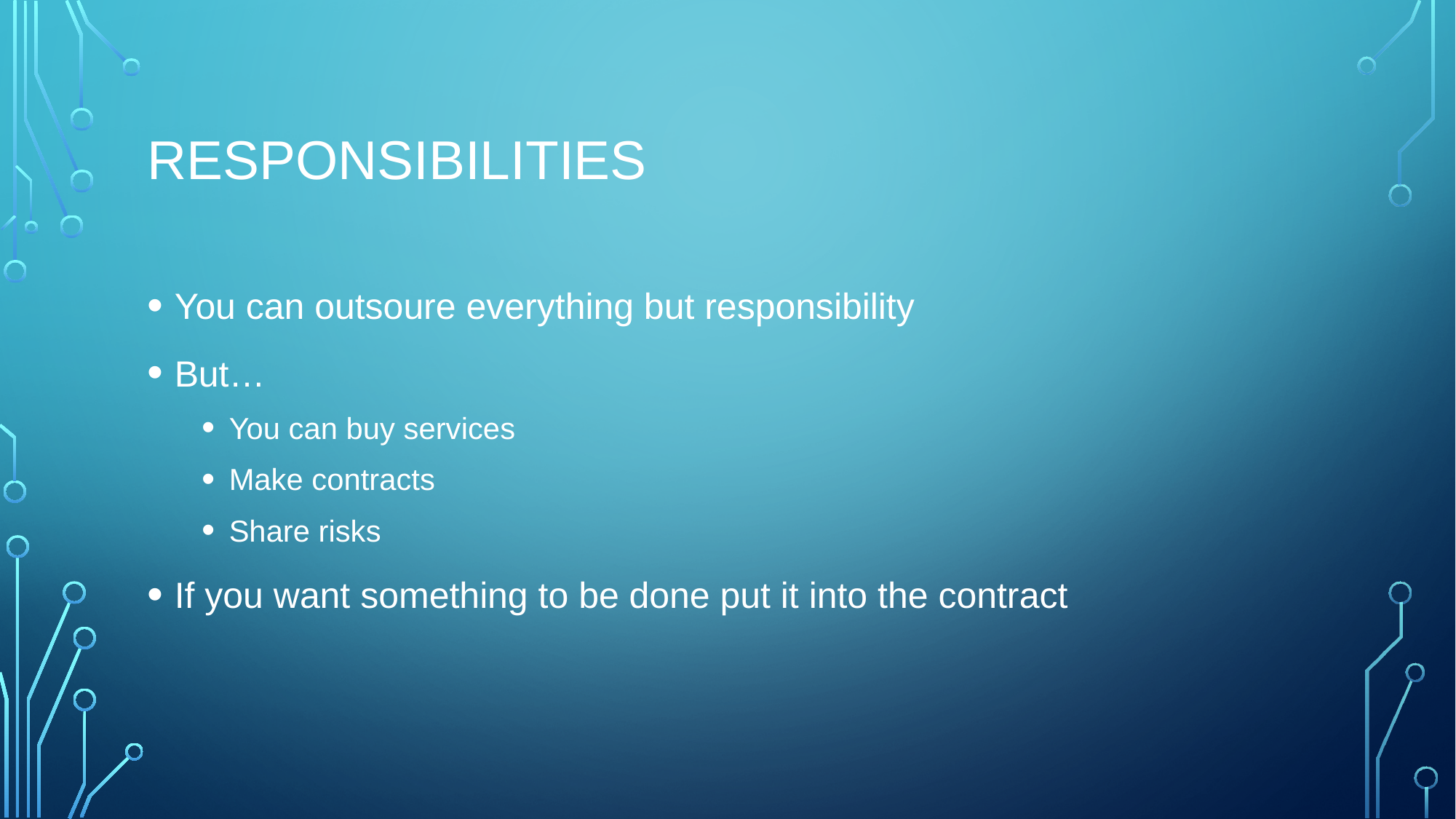

# Responsibilities
You can outsoure everything but responsibility
But…
You can buy services
Make contracts
Share risks
If you want something to be done put it into the contract